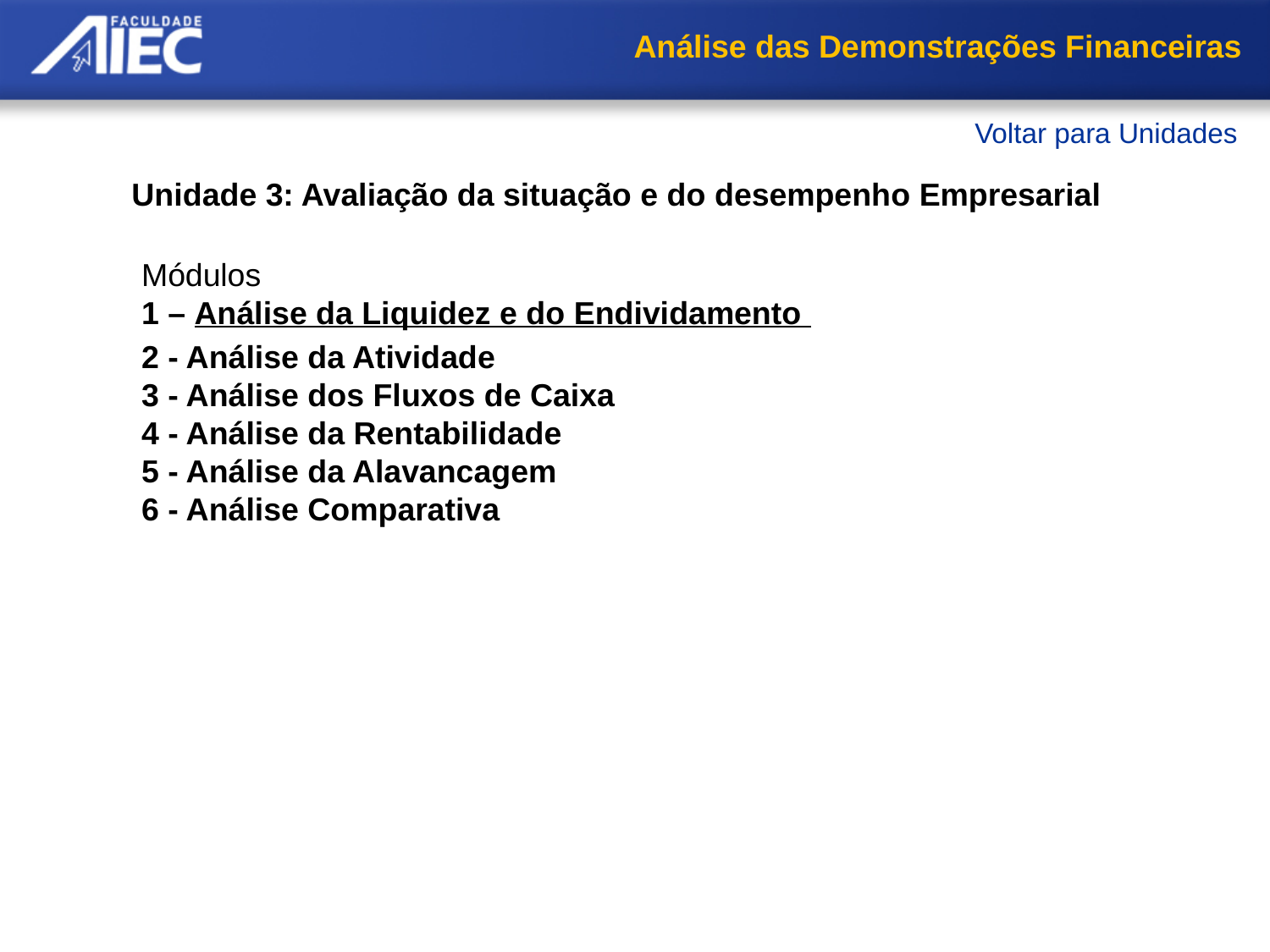

Análise das Demonstrações Financeiras
Voltar para Unidades
Unidade 3: Avaliação da situação e do desempenho Empresarial
Módulos
1 – Análise da Liquidez e do Endividamento
     Índices de liquidez
     Índices de endividamento
     Avaliação preliminar dos índices de liquidez e endividamento
     Resumo
2 - Análise da Atividade
3 - Análise dos Fluxos de Caixa
4 - Análise da Rentabilidade
5 - Análise da Alavancagem
6 - Análise Comparativa